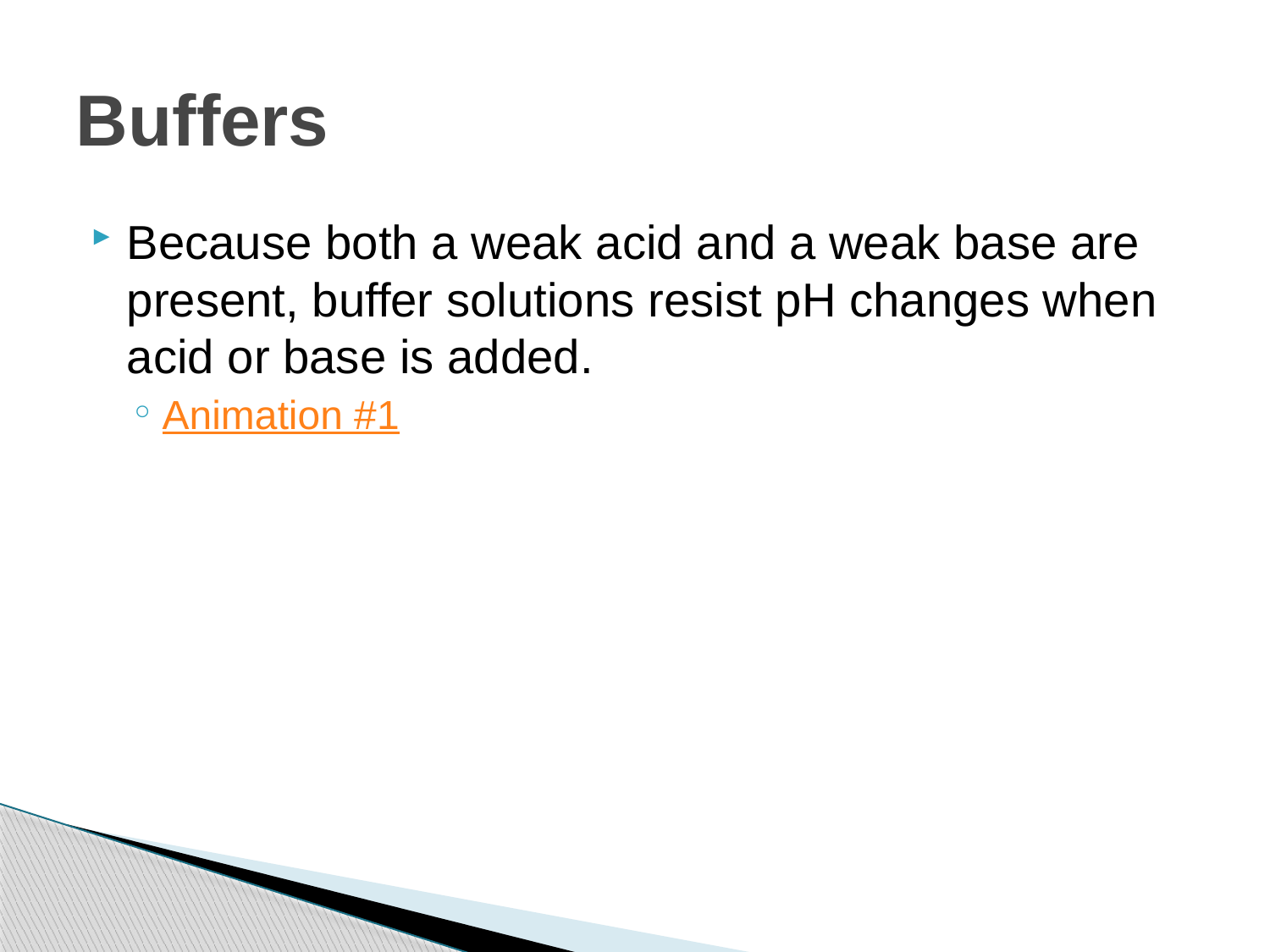

# Buffers
Because both a weak acid and a weak base are present, buffer solutions resist pH changes when acid or base is added.
Animation #1